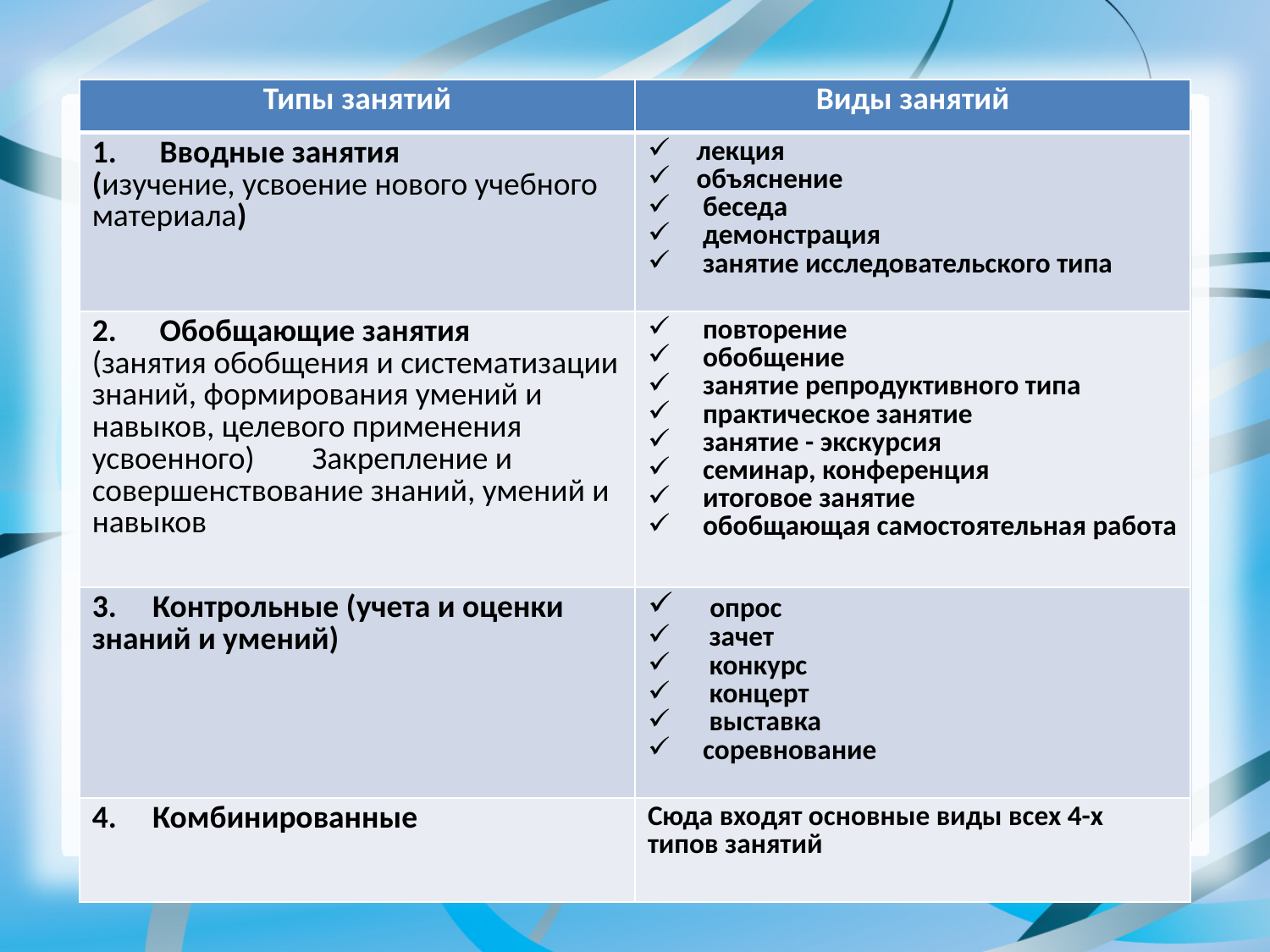

#
| Типы занятий | Виды занятий |
| --- | --- |
| 1.      Вводные занятия (изучение, усвоение нового учебного материала) | лекция  объяснение      беседа      демонстрация     занятие исследовательского типа |
| 2.      Обобщающие занятия (занятия обобщения и систематизации знаний, формирования умений и навыков, целевого применения усвоенного) Закрепление и совершенствование знаний, умений и навыков | повторение  обобщение   занятие репродуктивного типа   практическое занятие   занятие - экскурсия   семинар, конференция   итоговое занятие   обобщающая самостоятельная работа |
| 3.     Контрольные (учета и оценки знаний и умений) | опрос       зачет       конкурс       концерт       выставка      соревнование |
| 4.     Комбинированные | Сюда входят основные виды всех 4-х типов занятий |